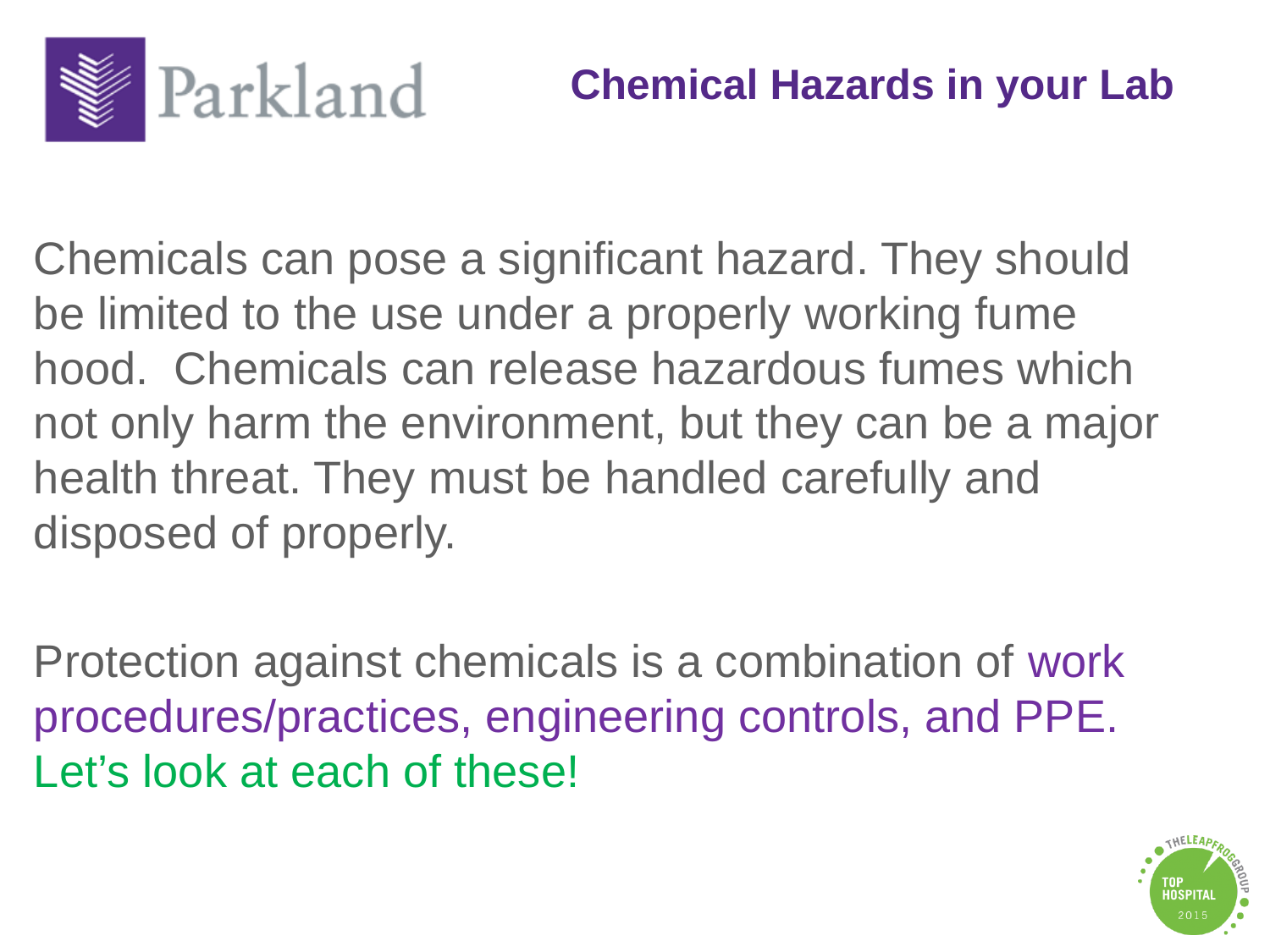

# Chemical Hazards in your Lab
Chemicals can pose a significant hazard. They should be limited to the use under a properly working fume hood.  Chemicals can release hazardous fumes which not only harm the environment, but they can be a major health threat. They must be handled carefully and disposed of properly.

Protection against chemicals is a combination of work procedures/practices, engineering controls, and PPE.  Let’s look at each of these!